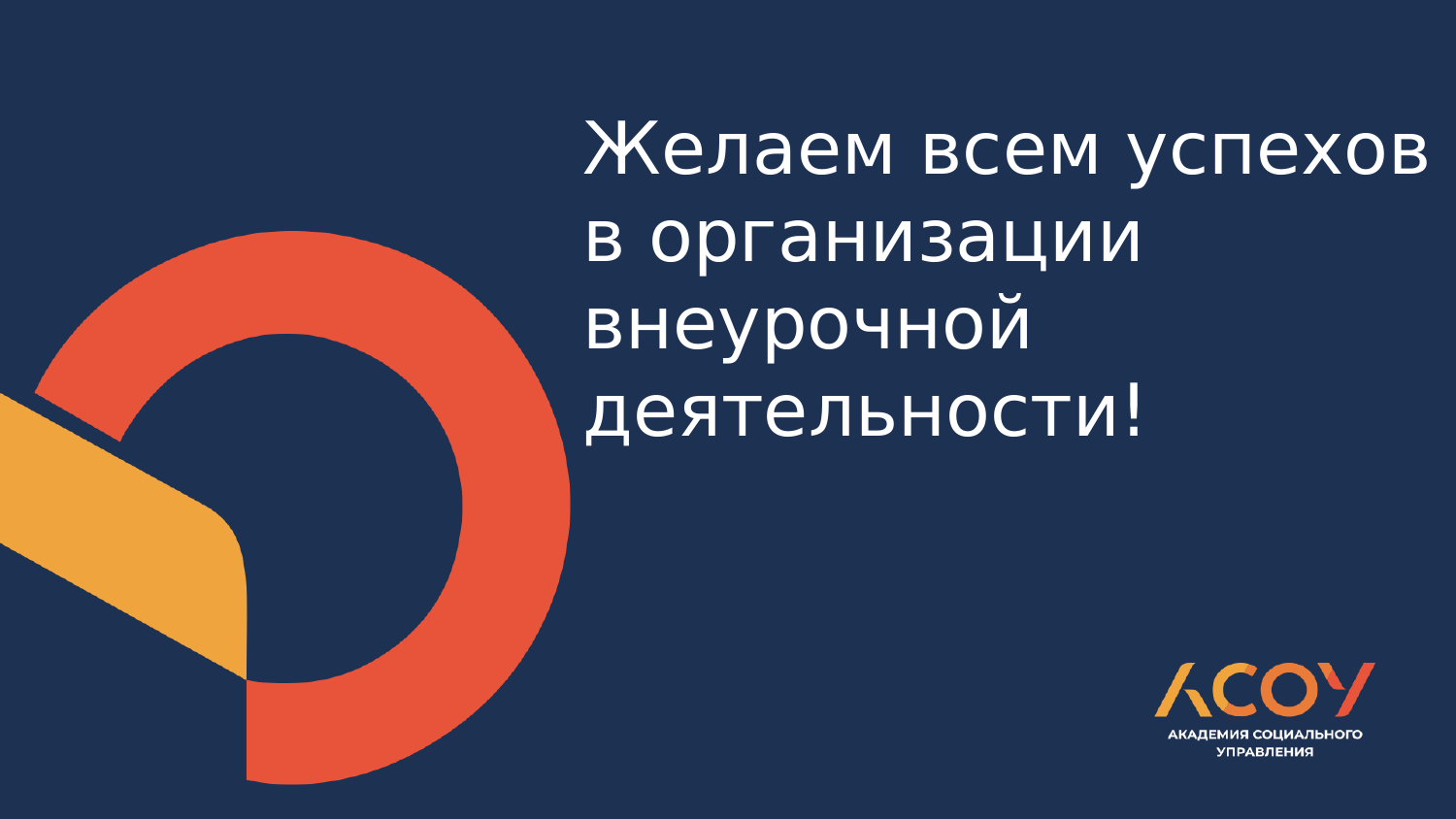

Желаем всем успехов в организации внеурочной деятельности!